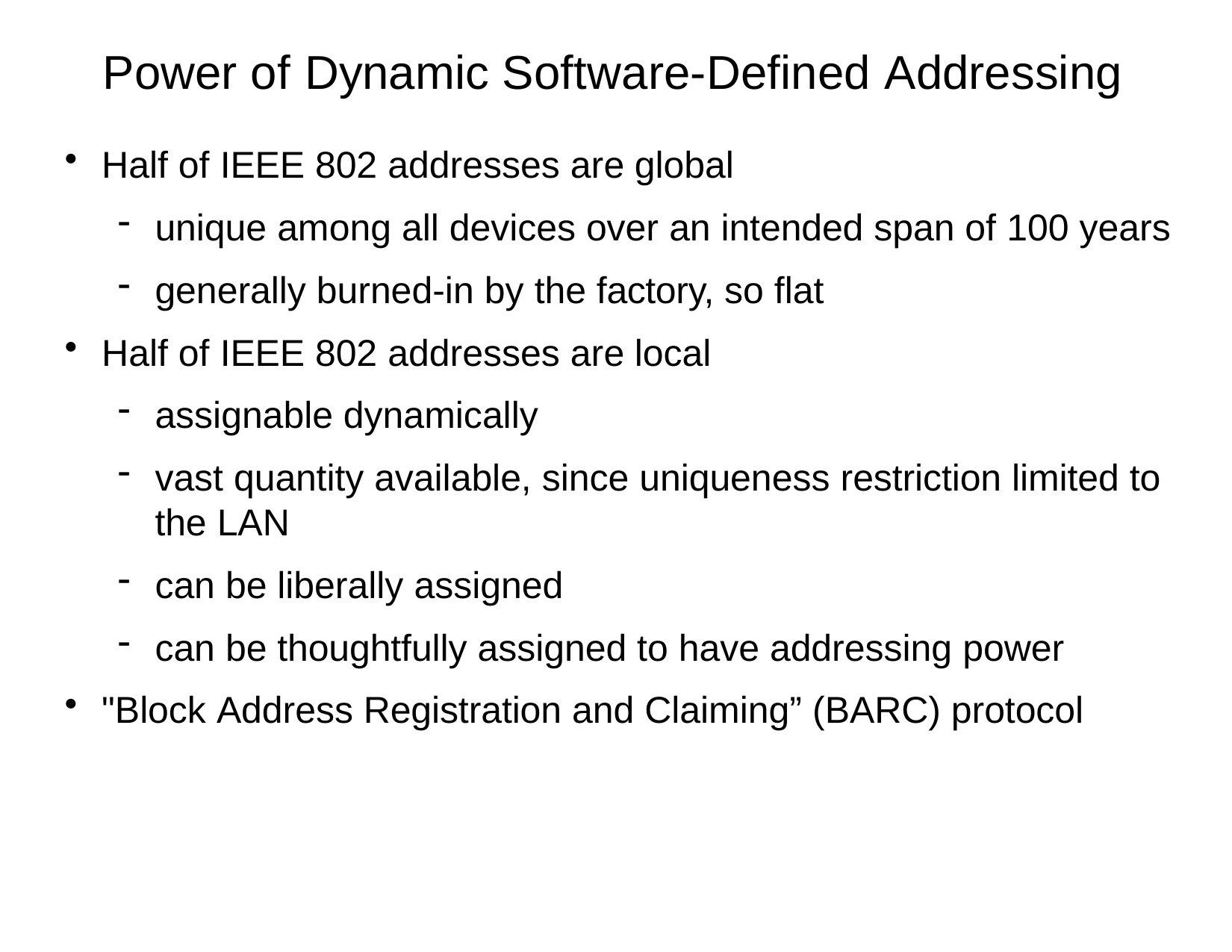

# Power of Dynamic Software-Defined Addressing
Half of IEEE 802 addresses are global
unique among all devices over an intended span of 100 years
generally burned-in by the factory, so flat
Half of IEEE 802 addresses are local
assignable dynamically
vast quantity available, since uniqueness restriction limited to the LAN
can be liberally assigned
can be thoughtfully assigned to have addressing power
"Block Address Registration and Claiming” (BARC) protocol
5